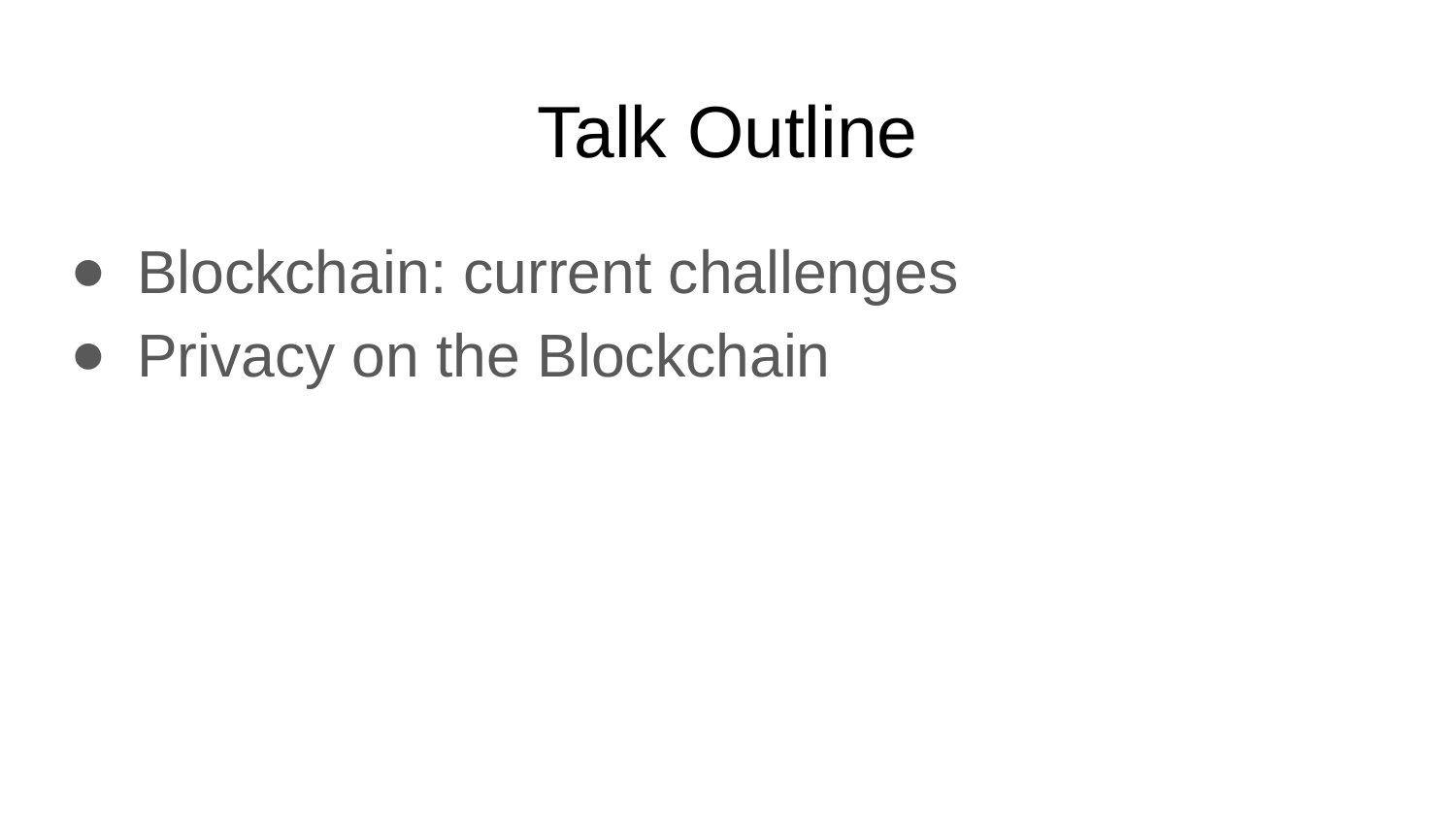

# Talk Outline
Blockchain: current challenges
Privacy on the Blockchain